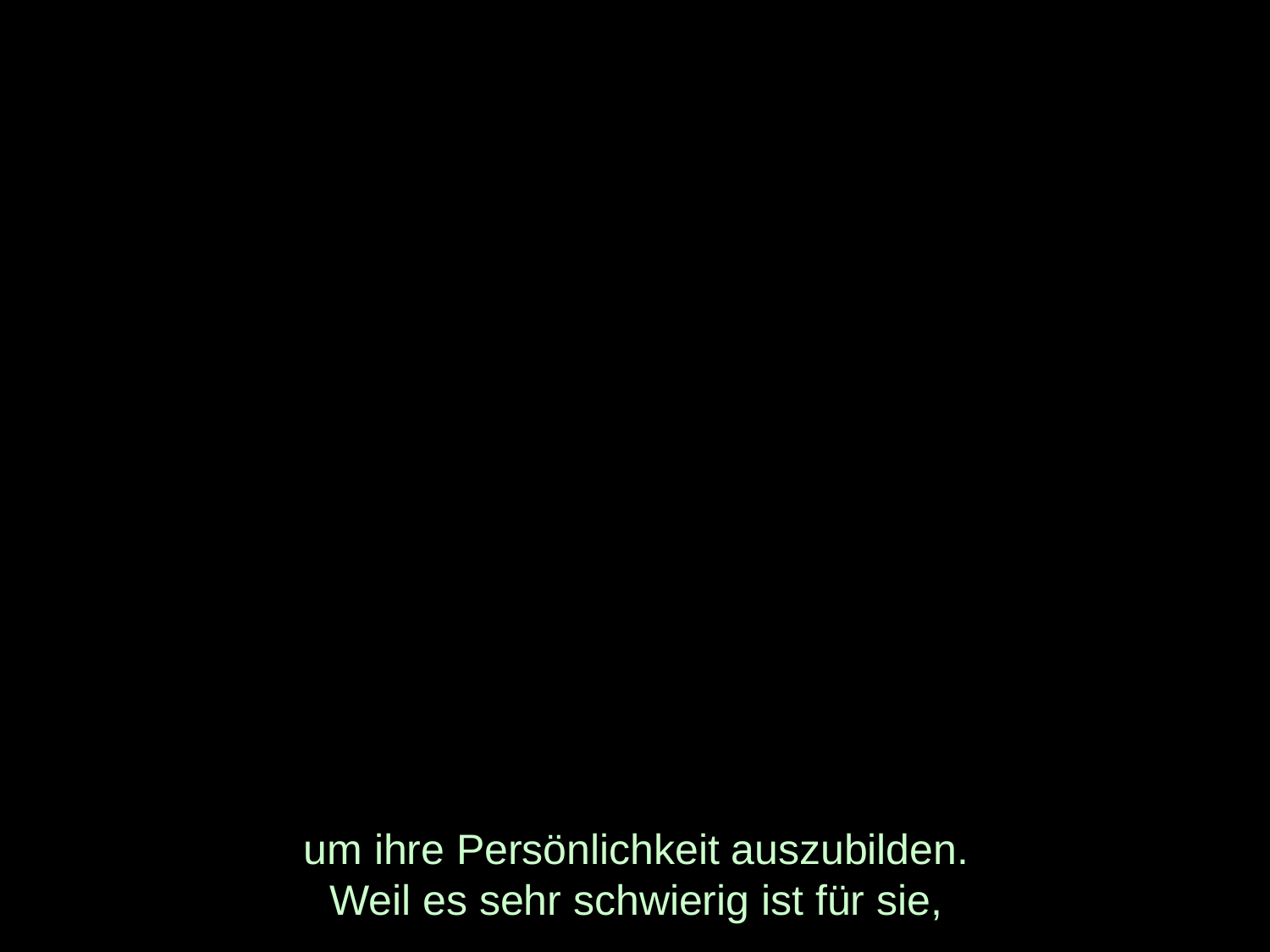

# um ihre Persönlichkeit auszubilden. Weil es sehr schwierig ist für sie,